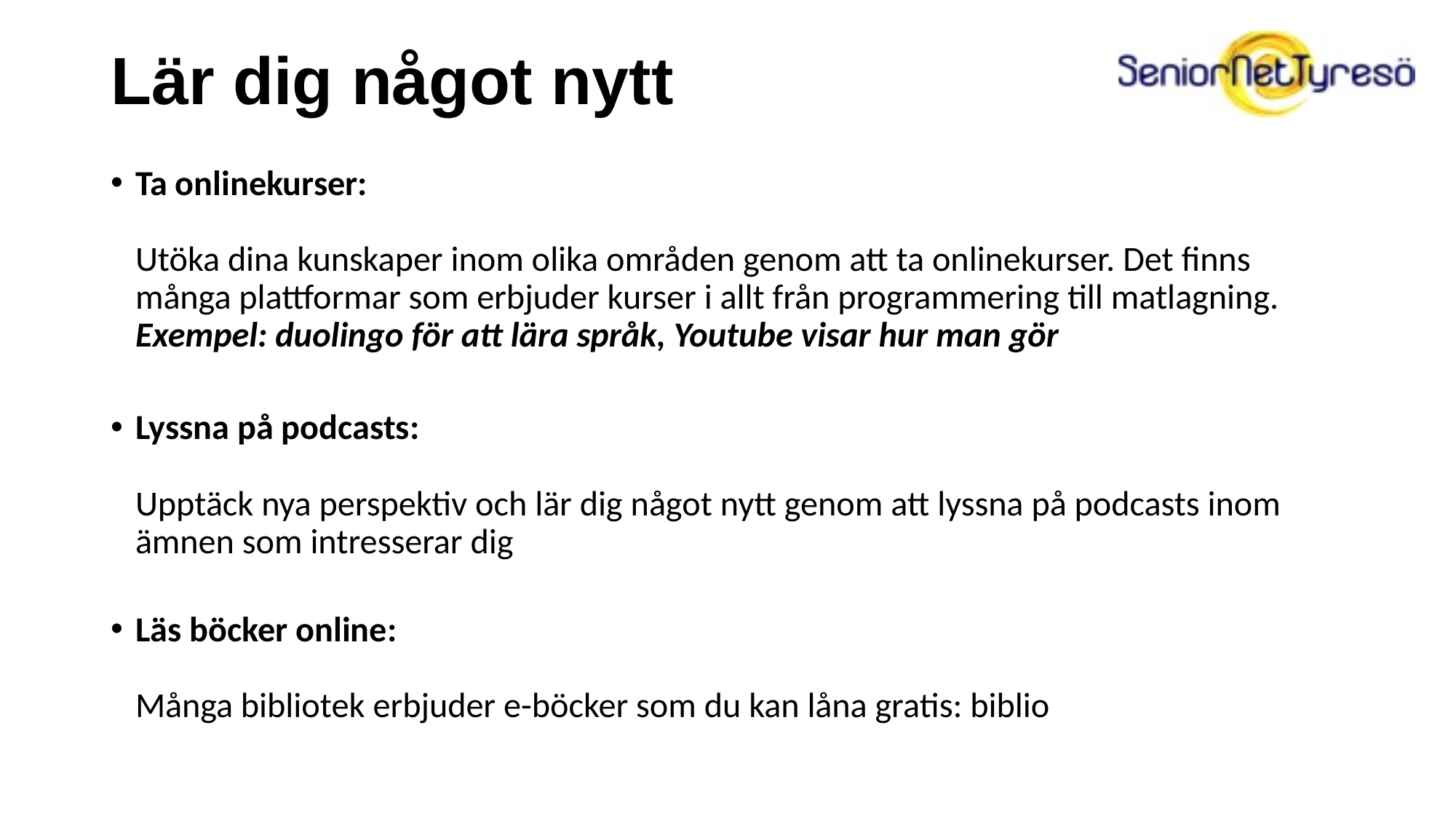

# Lär dig något nytt
Ta onlinekurser:
Utöka dina kunskaper inom olika områden genom att ta onlinekurser. Det finns många plattformar som erbjuder kurser i allt från programmering till matlagning. Exempel: duolingo för att lära språk, Youtube visar hur man gör
Lyssna på podcasts:
Upptäck nya perspektiv och lär dig något nytt genom att lyssna på podcasts inom ämnen som intresserar dig
Läs böcker online:
Många bibliotek erbjuder e-böcker som du kan låna gratis: biblio